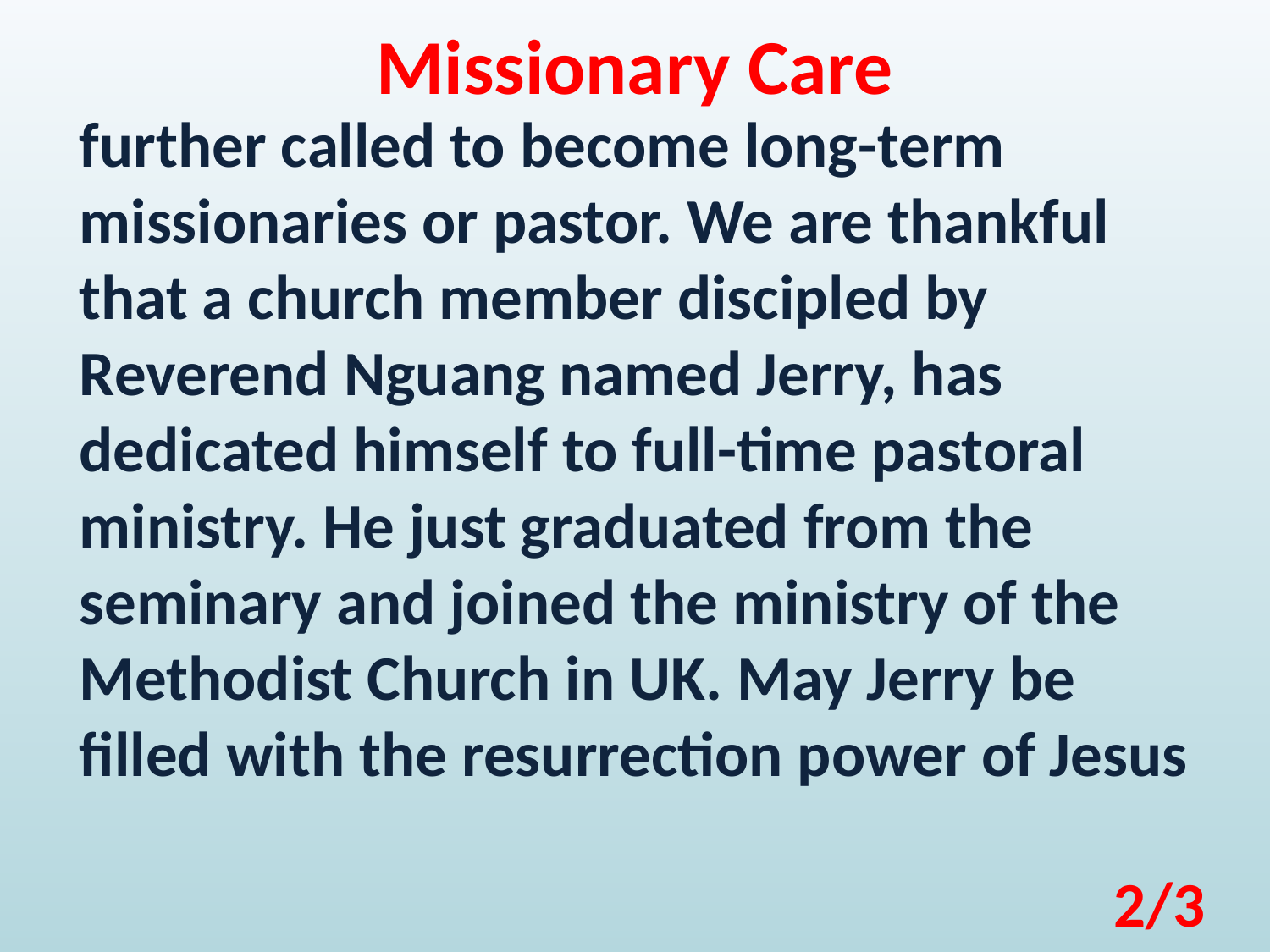

Missionary Care
further called to become long-term missionaries or pastor. We are thankful that a church member discipled by Reverend Nguang named Jerry, has dedicated himself to full-time pastoral ministry. He just graduated from the seminary and joined the ministry of the Methodist Church in UK. May Jerry be filled with the resurrection power of Jesus
2/3